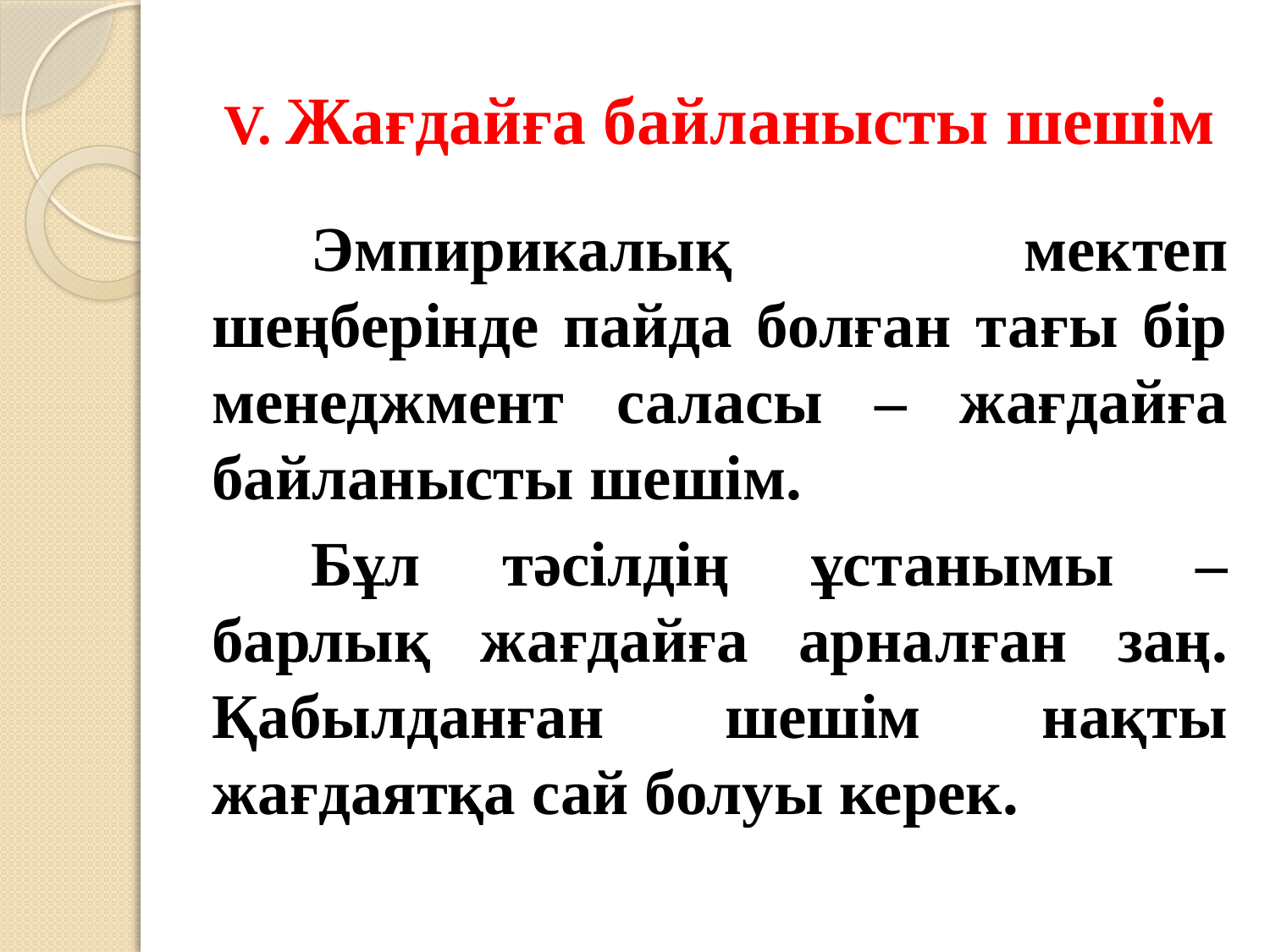

# V. Жағдайға байланысты шешім
Эмпирикалық мектеп шеңберінде пайда болған тағы бір менеджмент саласы – жағдайға байланысты шешім.
Бұл тәсілдің ұстанымы – барлық жағдайға арналған заң. Қабылданған шешім нақты жағдаятқа сай болуы керек.